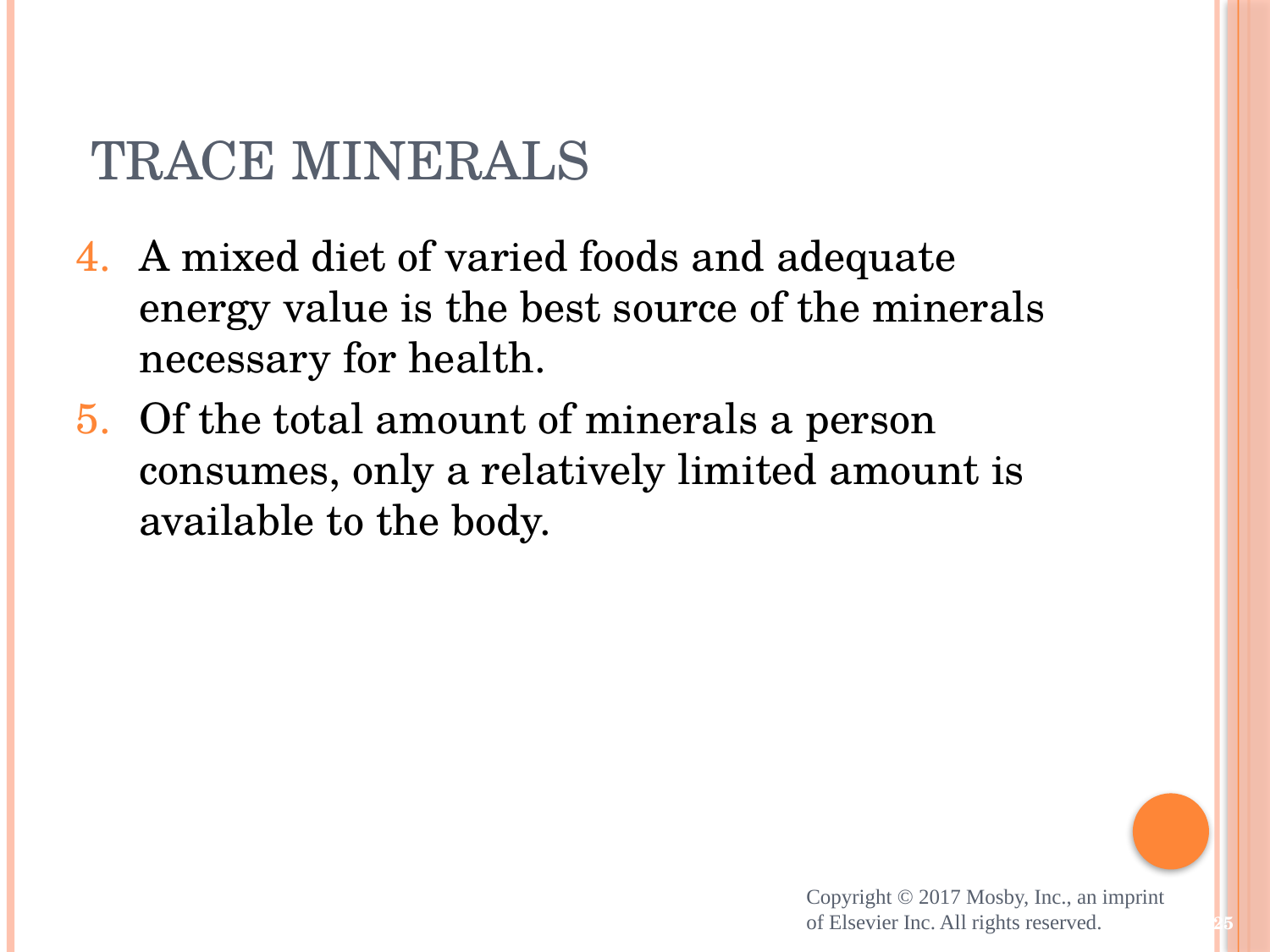

# Trace Minerals
A mixed diet of varied foods and adequate energy value is the best source of the minerals necessary for health.
Of the total amount of minerals a person consumes, only a relatively limited amount is available to the body.
Copyright © 2017 Mosby, Inc., an imprint of Elsevier Inc. All rights reserved.
25